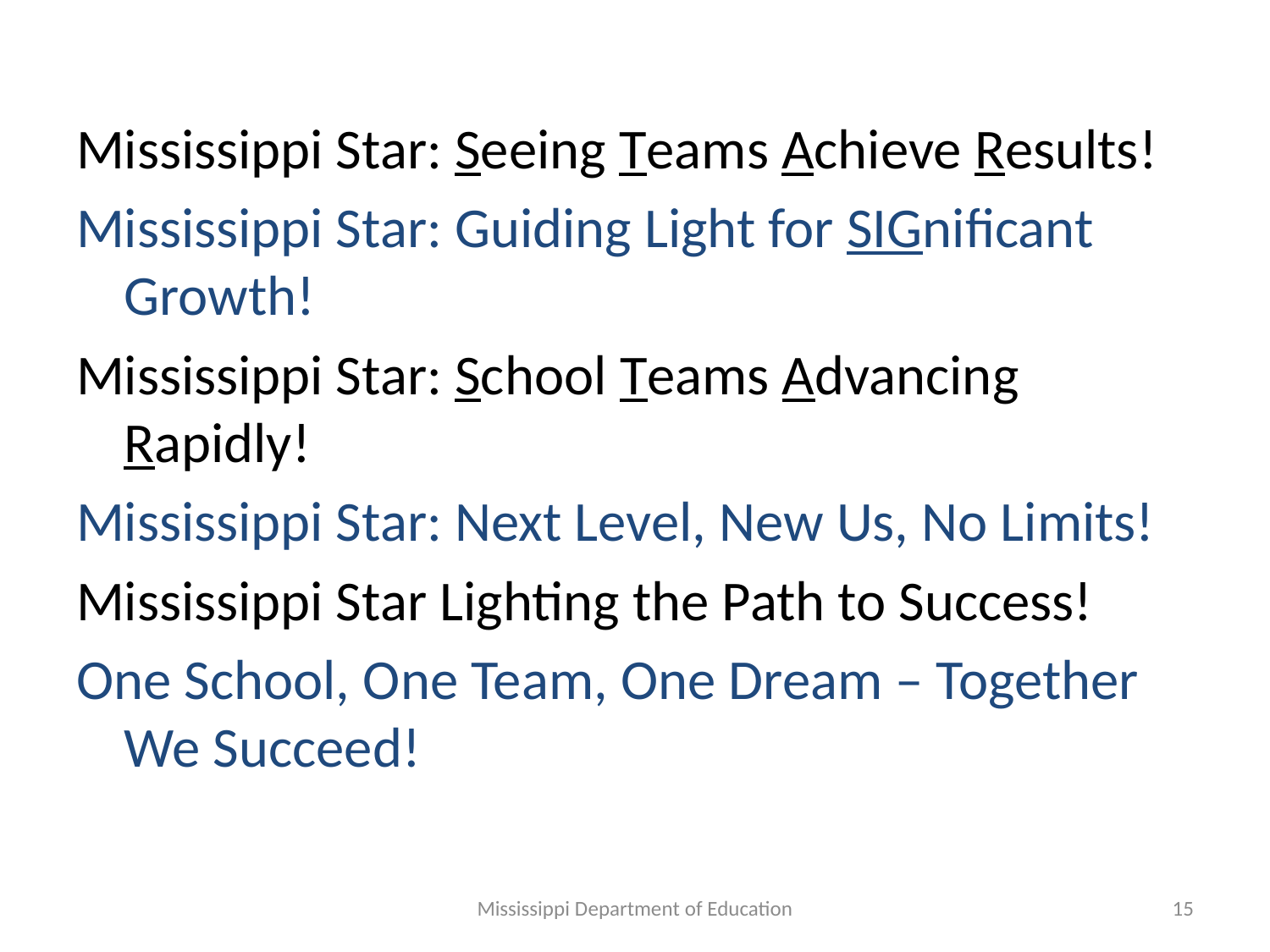

Mississippi Star: Seeing Teams Achieve Results!
Mississippi Star: Guiding Light for SIGnificant Growth!
Mississippi Star: School Teams Advancing Rapidly!
Mississippi Star: Next Level, New Us, No Limits!
Mississippi Star Lighting the Path to Success!
One School, One Team, One Dream – Together We Succeed!

Mississippi Department of Education
15